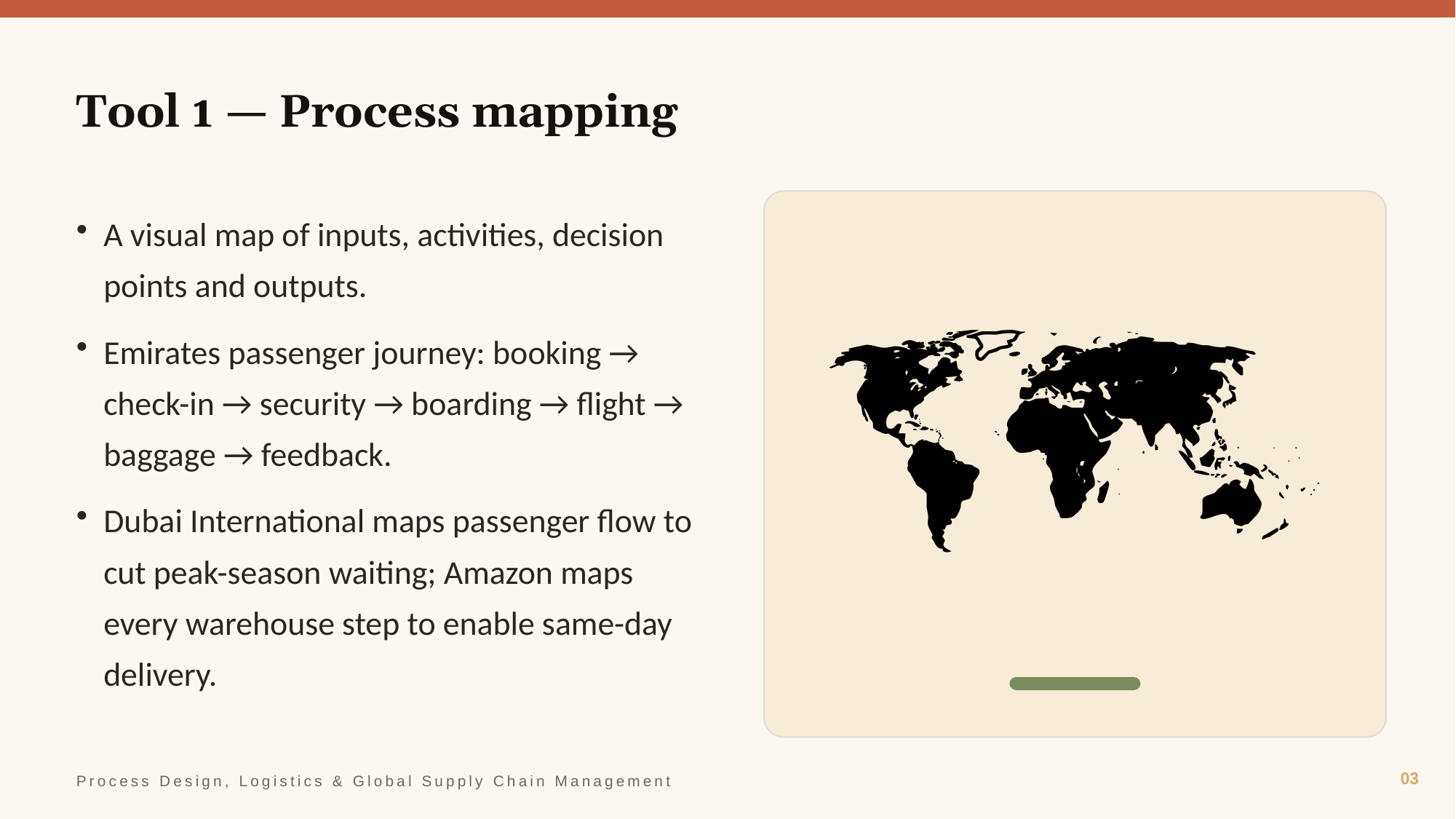

Tool 1 — Process mapping

🗺️
A visual map of inputs, activities, decision points and outputs.
Emirates passenger journey: booking → check-in → security → boarding → flight → baggage → feedback.
Dubai International maps passenger flow to cut peak-season waiting; Amazon maps every warehouse step to enable same-day delivery.

03
Process Design, Logistics & Global Supply Chain Management